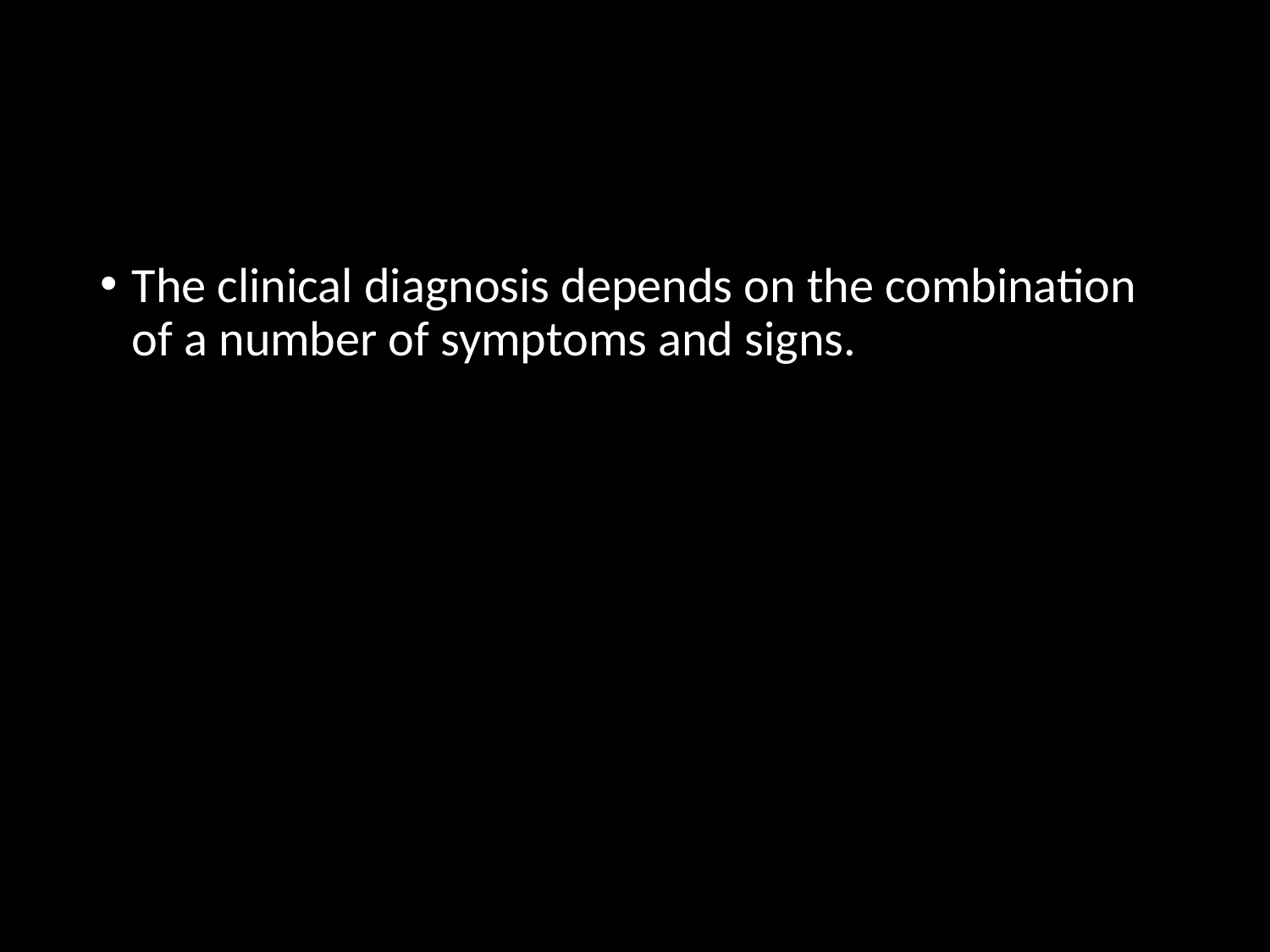

The clinical diagnosis depends on the combination of a number of symptoms and signs.